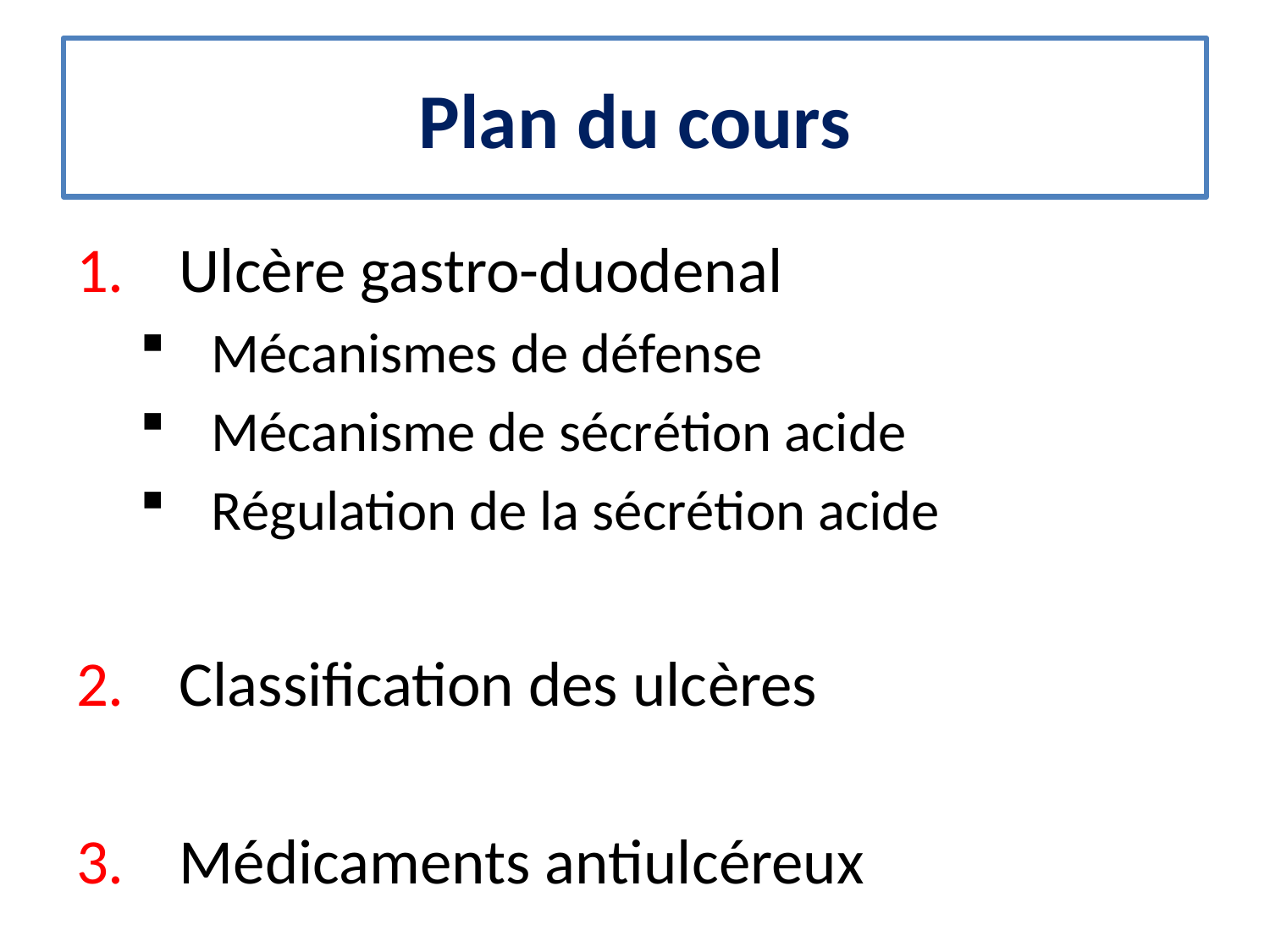

# Plan du cours
Ulcère gastro-duodenal
Mécanismes de défense
Mécanisme de sécrétion acide
Régulation de la sécrétion acide

Classification des ulcères

Médicaments antiulcéreux